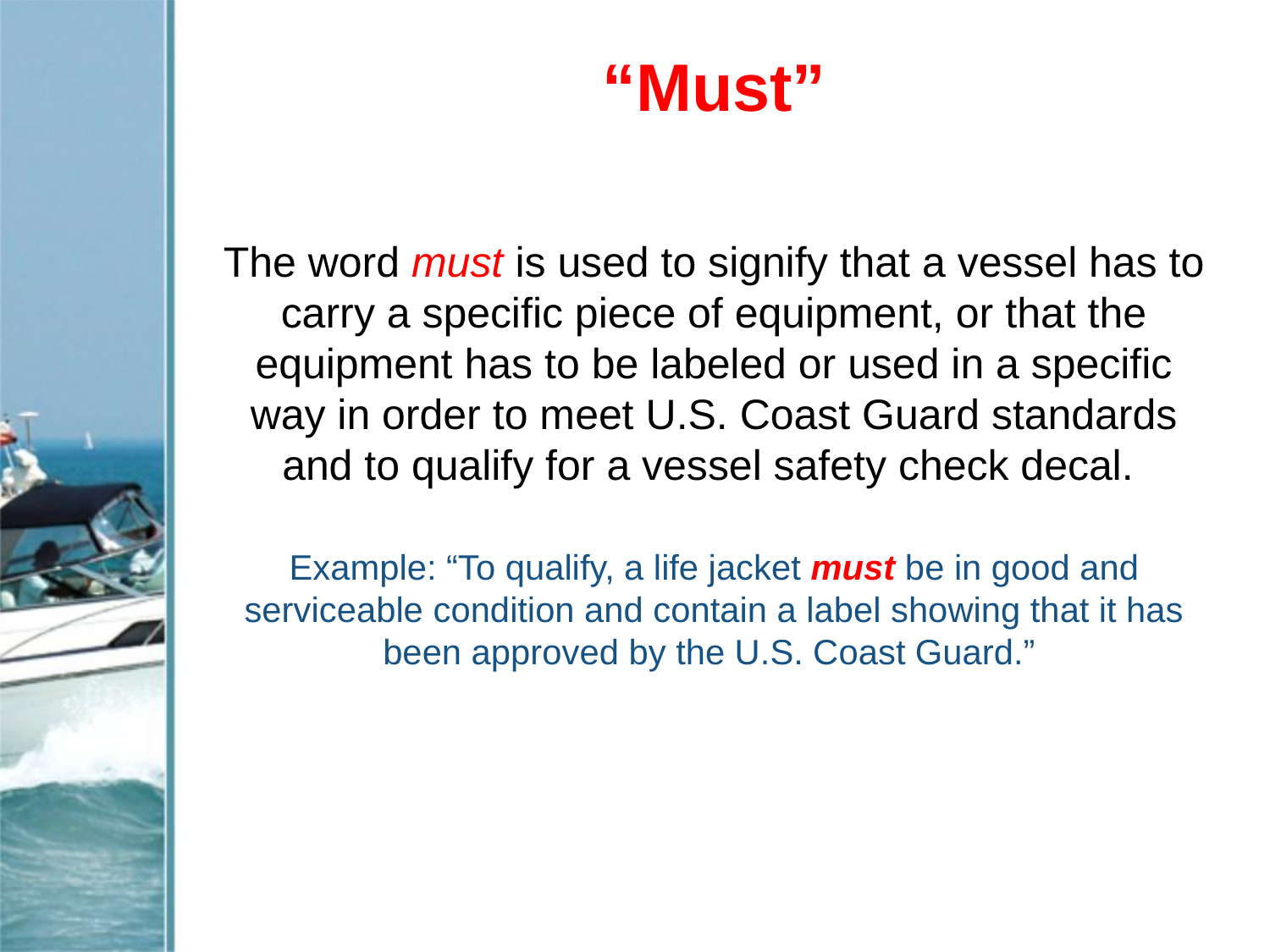

# “Must”
The word must is used to signify that a vessel has to carry a specific piece of equipment, or that the equipment has to be labeled or used in a specific way in order to meet U.S. Coast Guard standards and to qualify for a vessel safety check decal.

Example: “To qualify, a life jacket must be in good and serviceable condition and contain a label showing that it has been approved by the U.S. Coast Guard.”